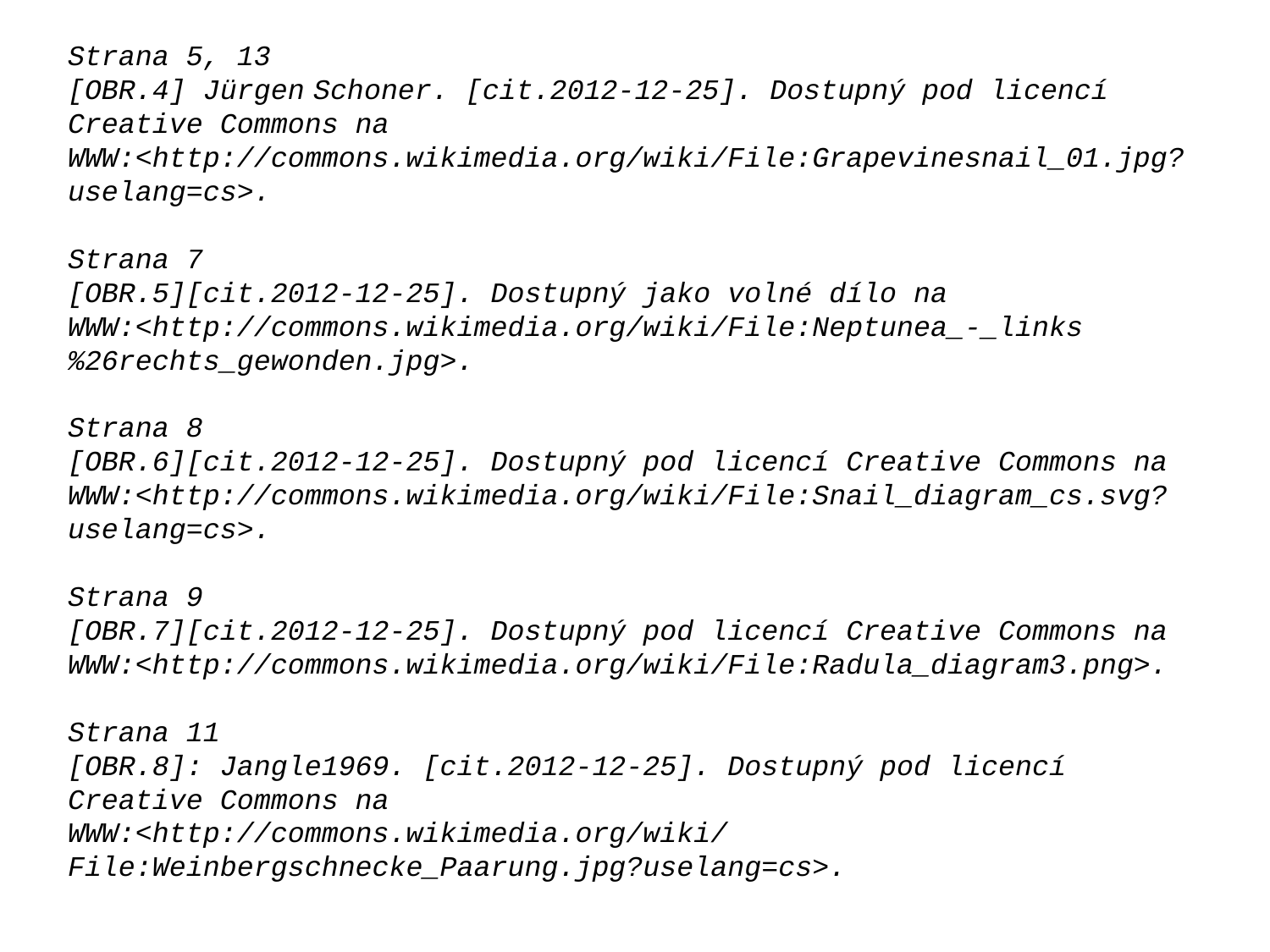

Strana 5, 13
[OBR.4] Jürgen Schoner. [cit.2012-12-25]. Dostupný pod licencí Creative Commons na WWW:<http://commons.wikimedia.org/wiki/File:Grapevinesnail_01.jpg?uselang=cs>.

Strana 7
[OBR.5][cit.2012-12-25]. Dostupný jako volné dílo na WWW:<http://commons.wikimedia.org/wiki/File:Neptunea_-_links%26rechts_gewonden.jpg>.

Strana 8
[OBR.6][cit.2012-12-25]. Dostupný pod licencí Creative Commons na WWW:<http://commons.wikimedia.org/wiki/File:Snail_diagram_cs.svg?uselang=cs>.

Strana 9
[OBR.7][cit.2012-12-25]. Dostupný pod licencí Creative Commons na WWW:<http://commons.wikimedia.org/wiki/File:Radula_diagram3.png>.

Strana 11
[OBR.8]: Jangle1969. [cit.2012-12-25]. Dostupný pod licencí Creative Commons na
WWW:<http://commons.wikimedia.org/wiki/File:Weinbergschnecke_Paarung.jpg?uselang=cs>.